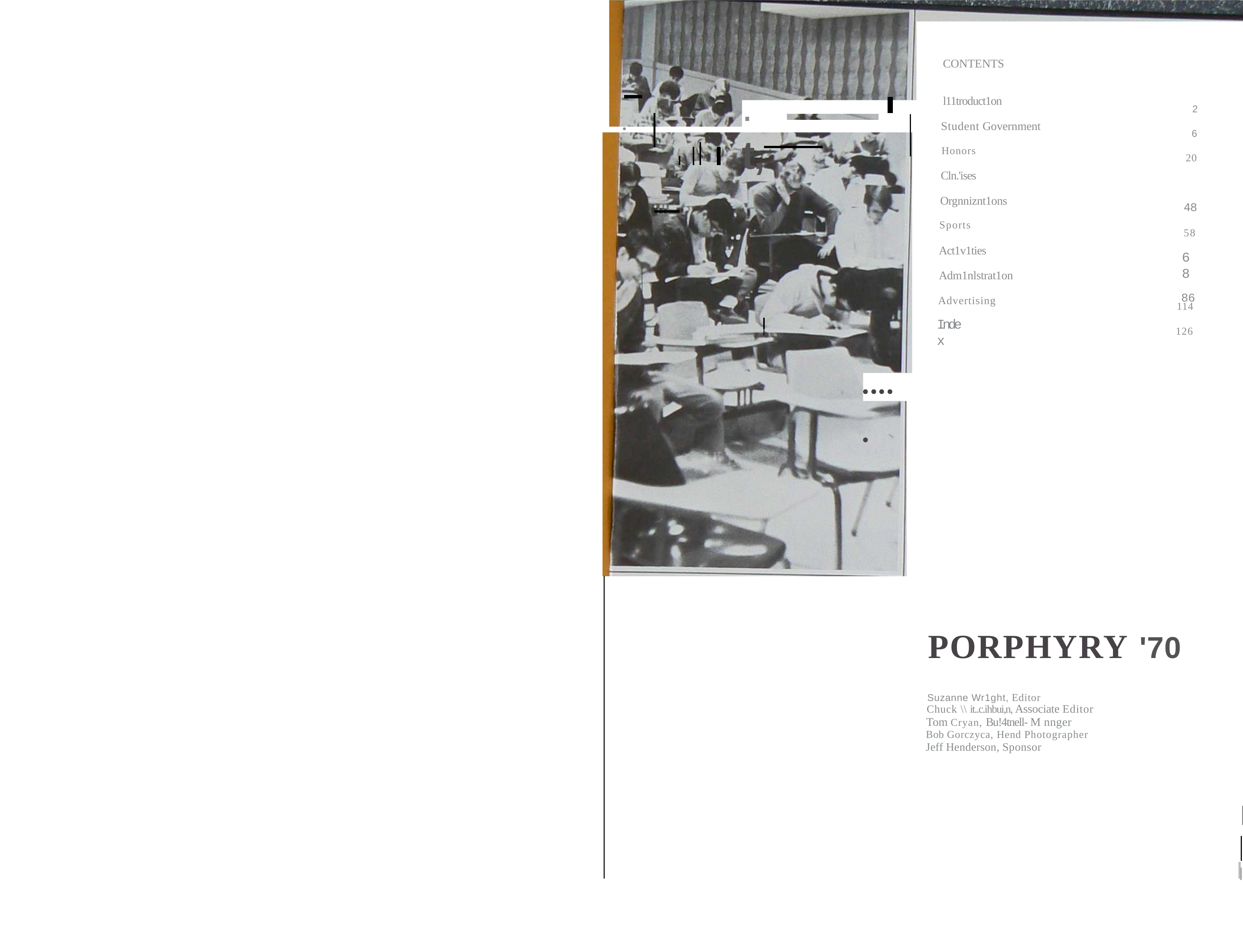

CONTENTS
# . t,
l11troduct1on

2

Student Government
•
6

Honors

20

Cln.'ises
Orgnniznt1ons
48

Sports
58
Act1v1ties
68
86
Adm1nlstrat1on

Advertising
114
Index

126
.....
PORPHYRY '70
Suzanne Wr1ght, Editor
Chuck \\ it..c.ihbui,n, Associate Editor
Tom Cryan, Bu!4tnell- M nnger
Bob Gorczyca, Hend Photographer
Jeff Henderson, Sponsor

I